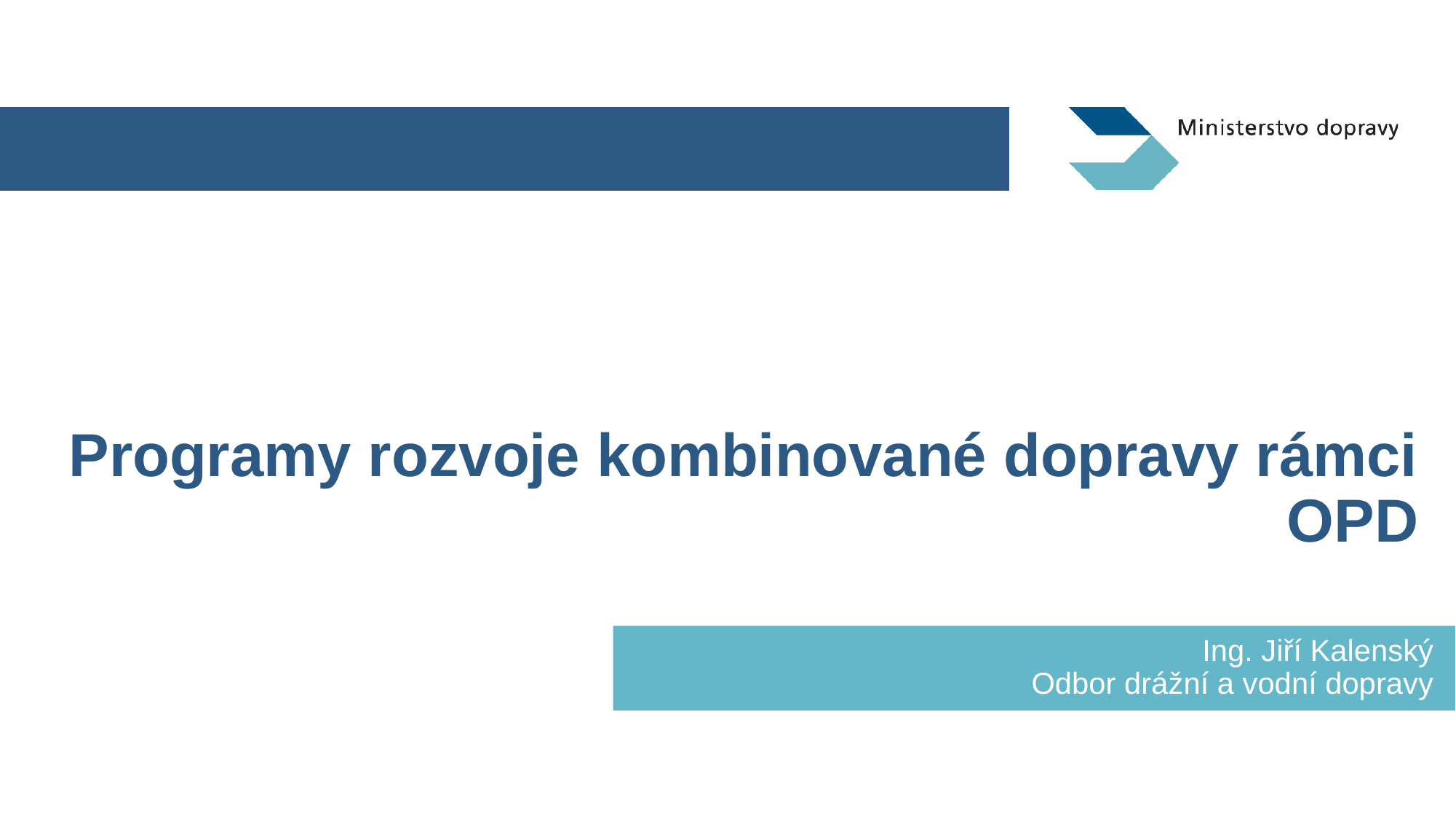

Programy rozvoje kombinované dopravy rámci OPD
# Ing. Jiří Kalenský Odbor drážní a vodní dopravy